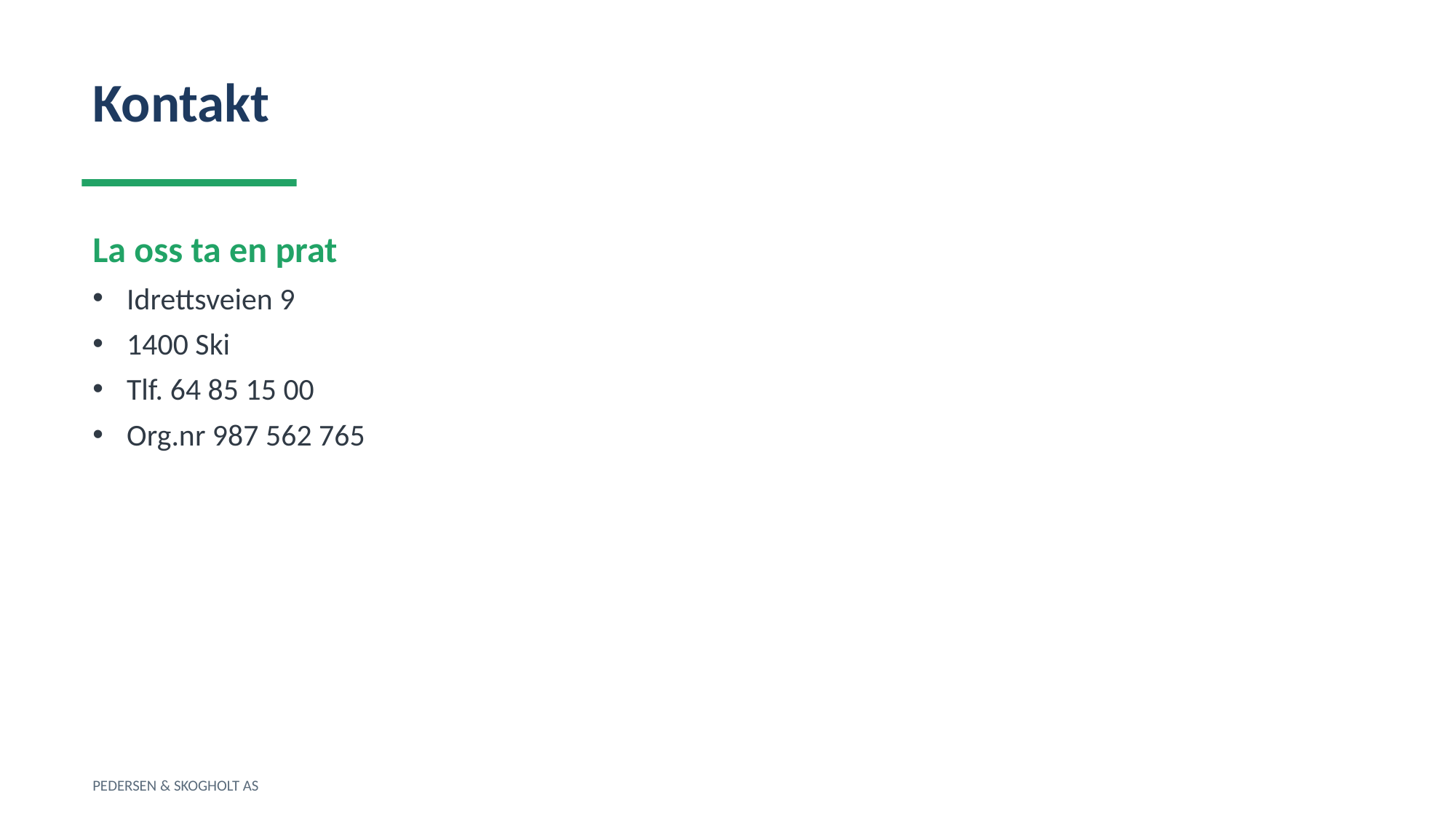

Kontakt

La oss ta en prat
Idrettsveien 9
1400 Ski
Tlf. 64 85 15 00
Org.nr 987 562 765
PEDERSEN & SKOGHOLT AS